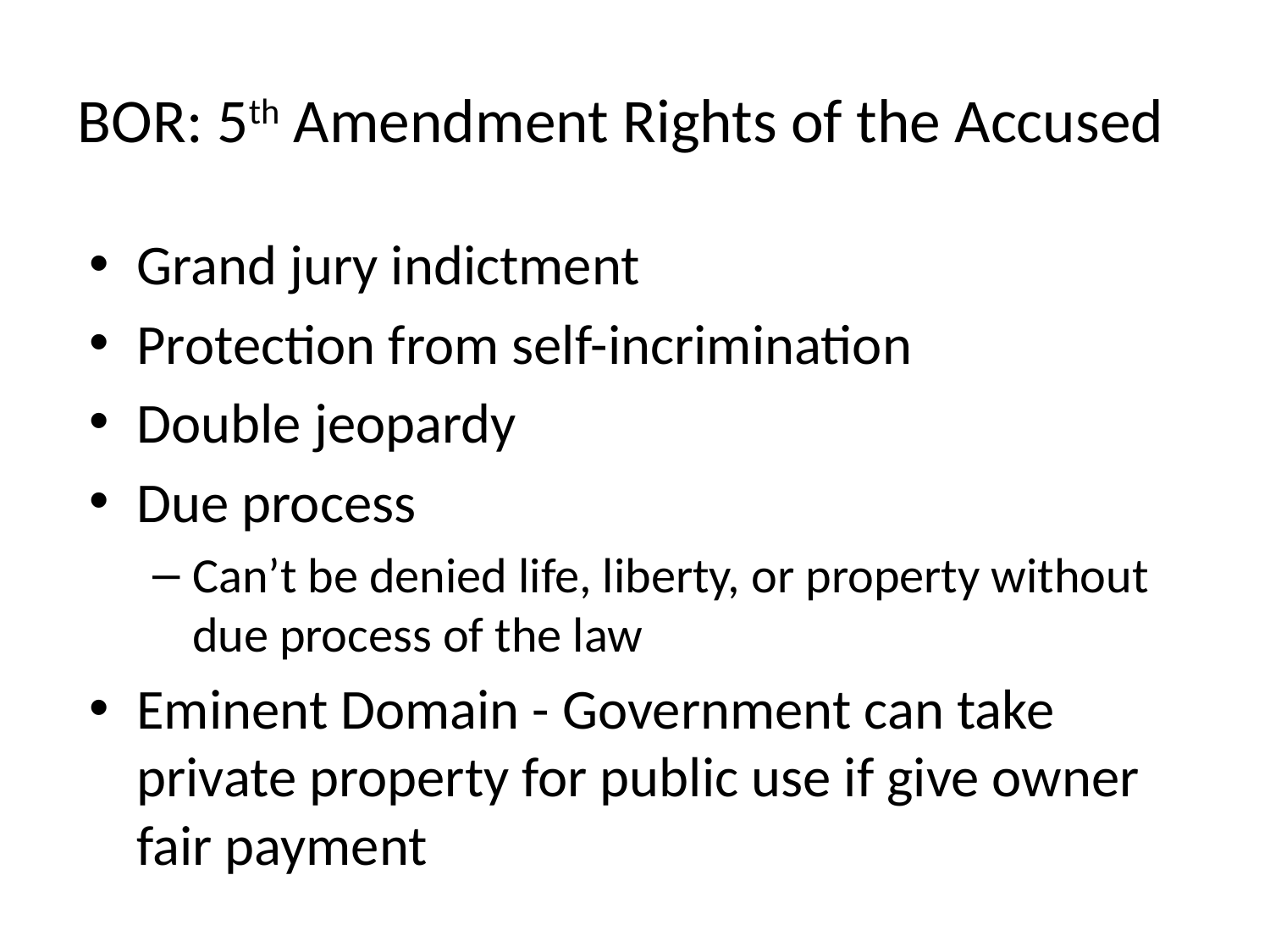

# BOR: 5th Amendment Rights of the Accused
Grand jury indictment
Protection from self-incrimination
Double jeopardy
Due process
Can’t be denied life, liberty, or property without due process of the law
Eminent Domain - Government can take private property for public use if give owner fair payment